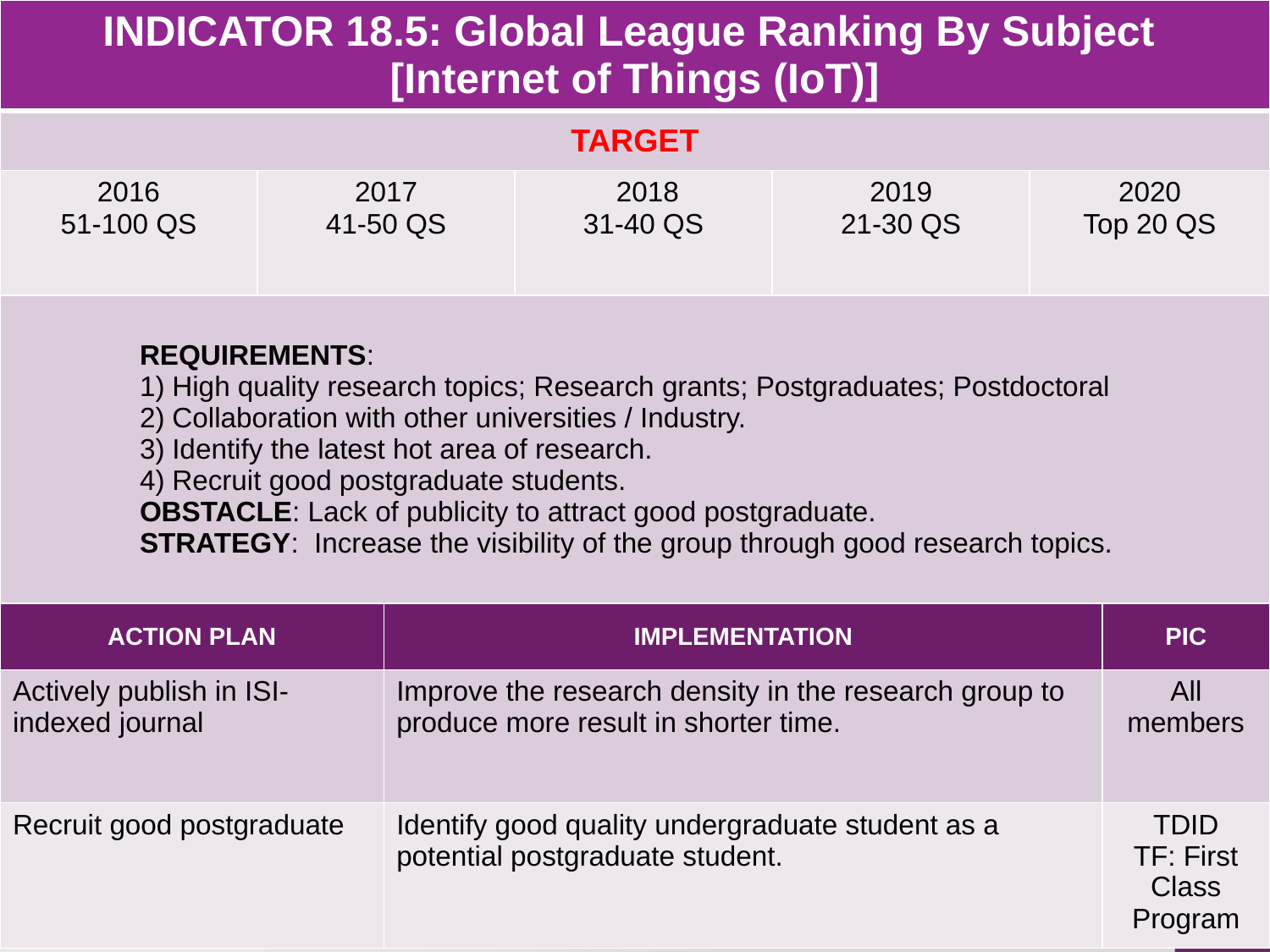

| INDICATOR 18.5: Global League Ranking By Subject [Internet of Things (IoT)] |  |  |  |  |  |  |
| --- | --- | --- | --- | --- | --- | --- |
| TARGET |  |  |  |  |  |  |
| 2016 51-100 QS | 2017 41-50 QS |  | 2018 31-40 QS | 2019 21-30 QS | 2020 Top 20 QS |  |
| REQUIREMENTS: High quality research topics; Research grants; Postgraduates; Postdoctoral Collaboration with other universities / Industry. Identify the latest hot area of research. Recruit good postgraduate students. OBSTACLE: Lack of publicity to attract good postgraduate. STRATEGY: Increase the visibility of the group through good research topics. |  |  |  |  |  |  |
| ACTION PLAN |  | IMPLEMENTATION |  |  |  | PIC |
| Actively publish in ISI-indexed journal |  | Improve the research density in the research group to produce more result in shorter time. |  |  |  | All members |
| Recruit good postgraduate |  | Identify good quality undergraduate student as a potential postgraduate student. |  |  |  | TDID TF: First Class Program |